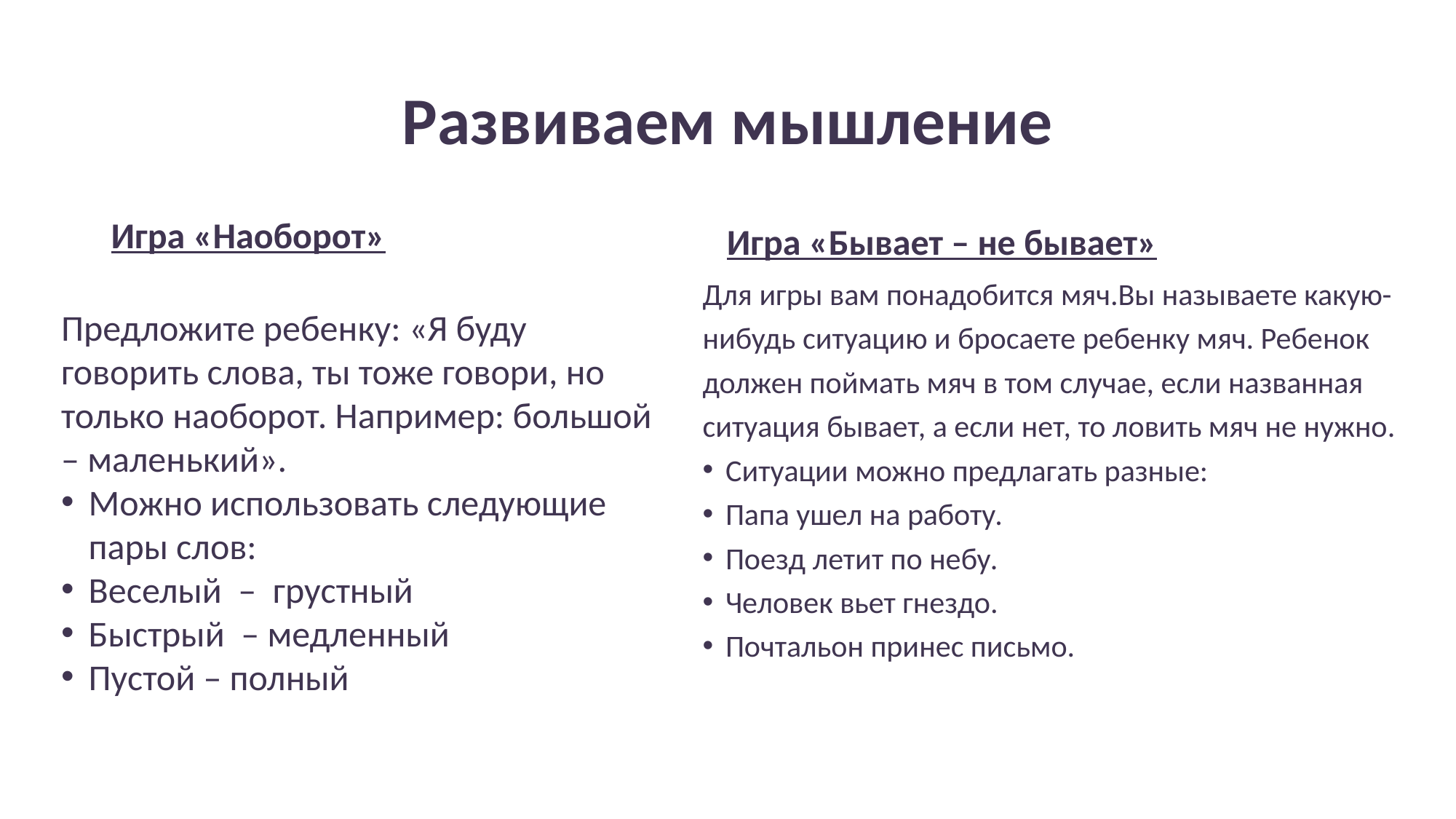

# Развиваем мышление
Игра «Наоборот»
Игра «Бывает – не бывает»
Для игры вам понадобится мяч.Вы называете какую-нибудь ситуацию и бросаете ребенку мяч. Ребенок должен поймать мяч в том случае, если названная ситуация бывает, а если нет, то ловить мяч не нужно.
Ситуации можно предлагать разные:
Папа ушел на работу.
Поезд летит по небу.
Человек вьет гнездо.
Почтальон принес письмо.

Предложите ребенку: «Я буду говорить слова, ты тоже говори, но только наоборот. Например: большой – маленький».
Можно использовать следующие пары слов:
Веселый  –  грустный
Быстрый  – медленный
Пустой – полный